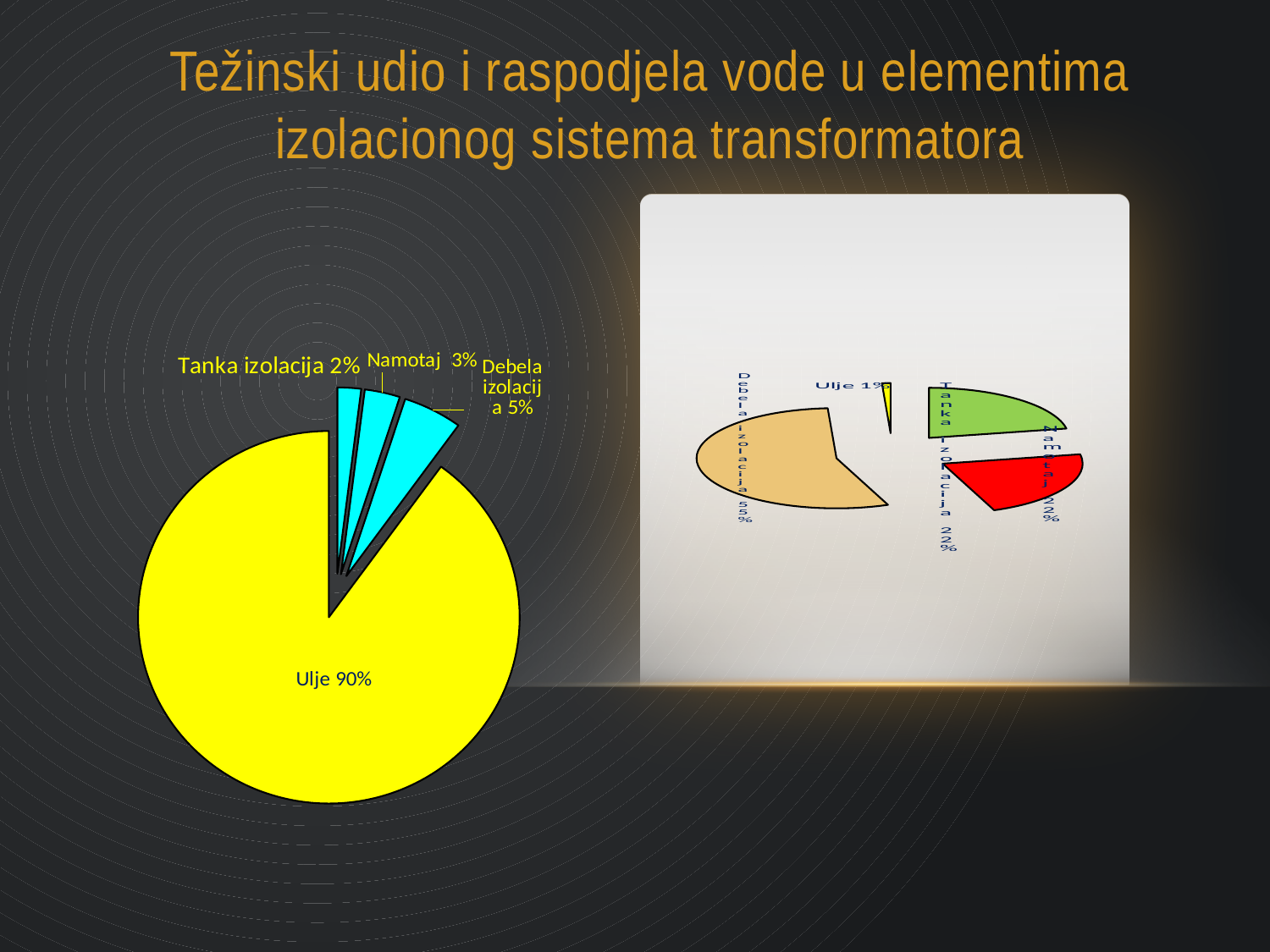

# Težinski udio i raspodjela vode u elementima izolacionog sistema transformatora

### Chart

| Category | 1st Qtr |  |  |  |
|---|---|---|---|---|
| Tanka izolacija | 22.0 | None | None | None |
| Namotaj  | 22.0 | None | None | None |
| Debela izolacija | 55.0 | None | None | None |
| Ulje | 1.0 | None | None | None |

### Chart

| Category | 1st Qtr |  |  |  |
|---|---|---|---|---|
| Tanka izolacija | 2.0 | None | None | None |
| Namotaj  | 3.0 | None | None | None |
| Debela izolacija | 5.0 | None | None | None |
| Ulje | 90.0 | None | None | None |